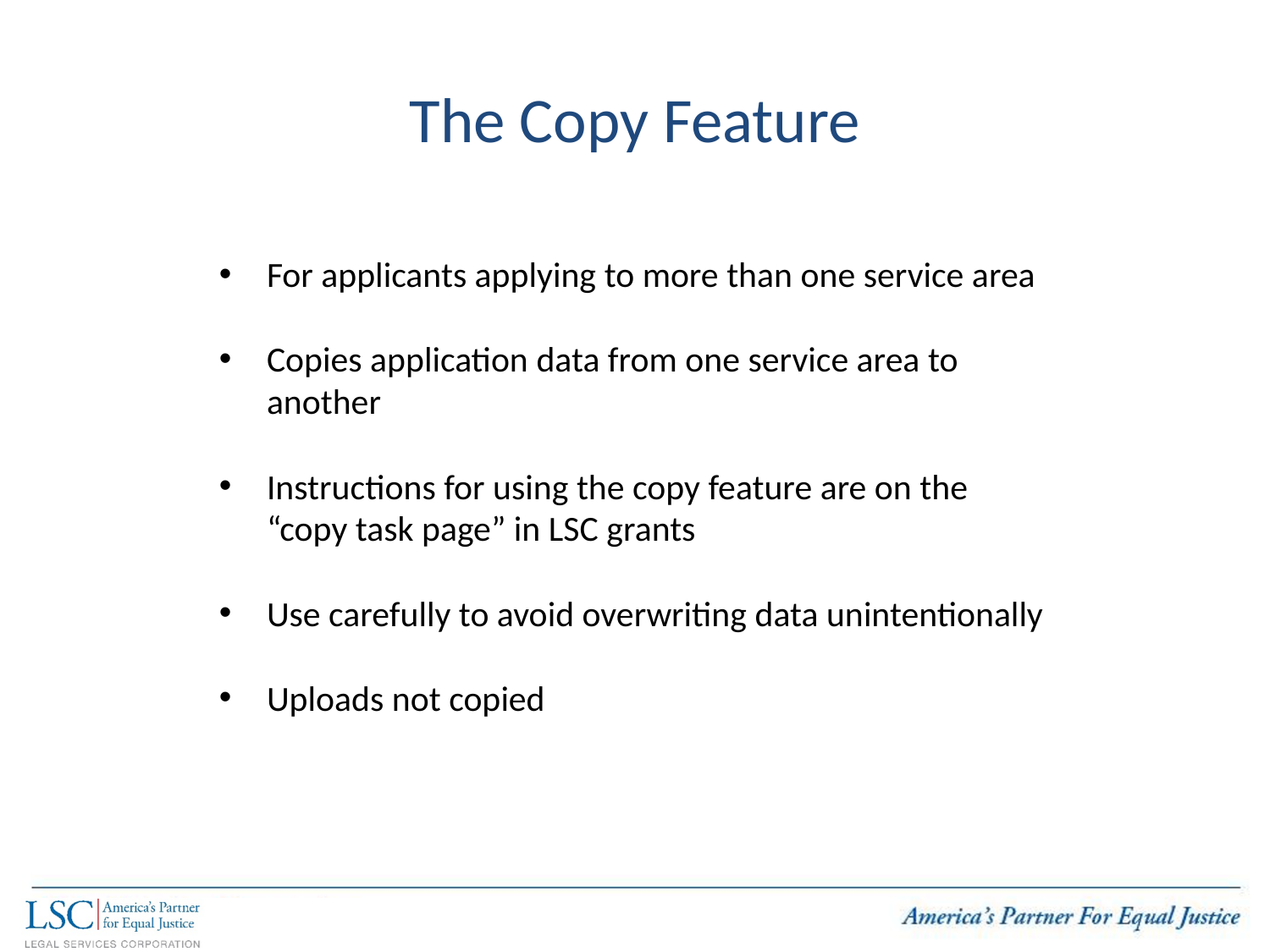

# The Copy Feature
For applicants applying to more than one service area

Copies application data from one service area to another

Instructions for using the copy feature are on the “copy task page” in LSC grants

Use carefully to avoid overwriting data unintentionally

Uploads not copied